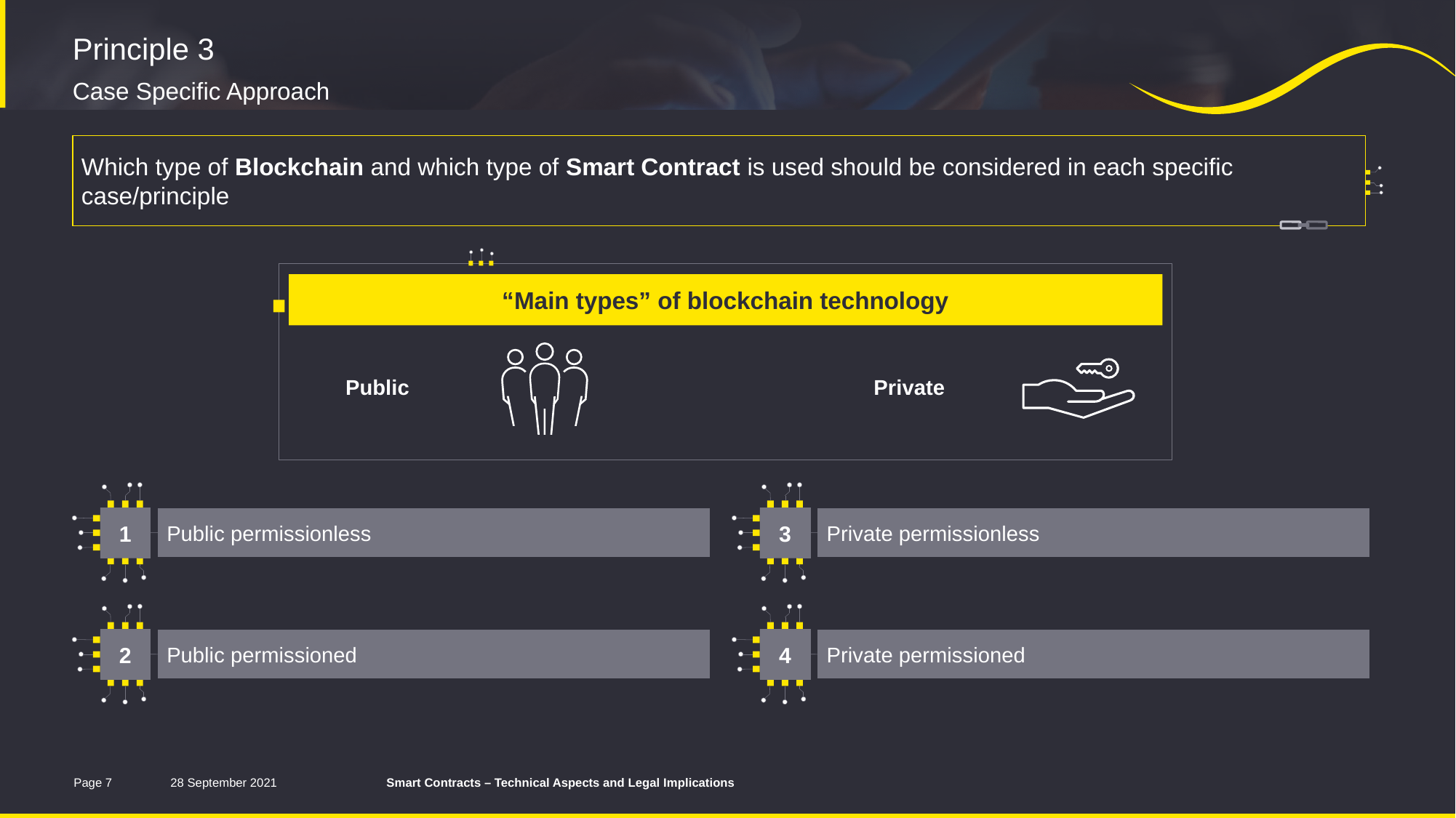

# Principle 3
Case Specific Approach
Which type of Blockchain and which type of Smart Contract is used should be considered in each specific case/principle

“Main types” of blockchain technology

Public
Private

1

Public permissionless

3

Private permissionless

2

Public permissioned

4

Private permissioned
Page 7
28 September 2021